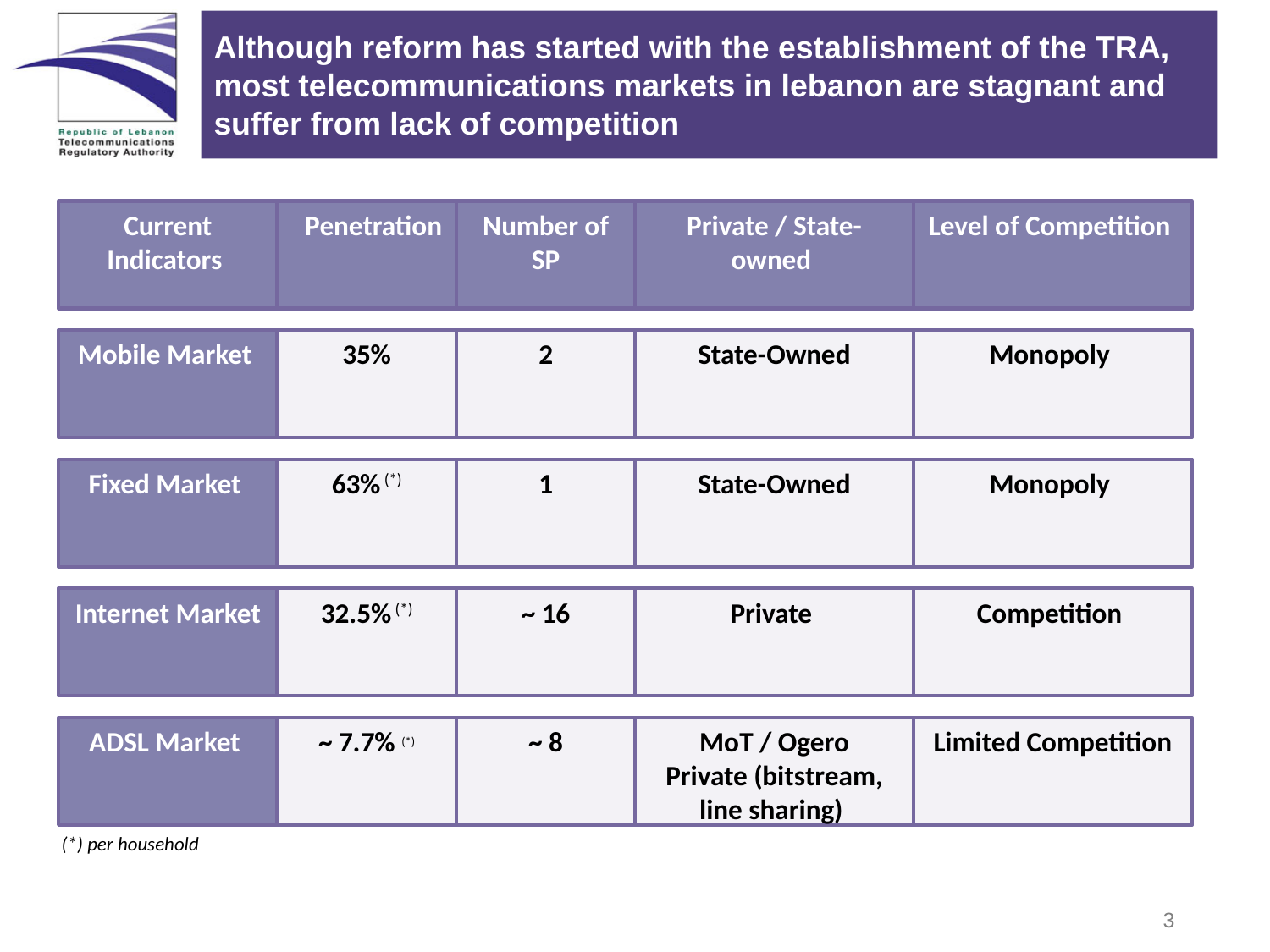

Although reform has started with the establishment of the TRA, most telecommunications markets in lebanon are stagnant and suffer from lack of competition
Current Indicators
Penetration
Number of SP
Private / State-owned
Level of Competition
Mobile Market
35%

2
State-Owned
Monopoly
Fixed Market
63% (*)

1
State-Owned
Monopoly
Internet Market
32.5% (*)

~ 16
Private
Competition
ADSL Market
~ 7.7% (*)

~ 8
MoT / Ogero
Private (bitstream, line sharing)
Limited Competition
(*) per household